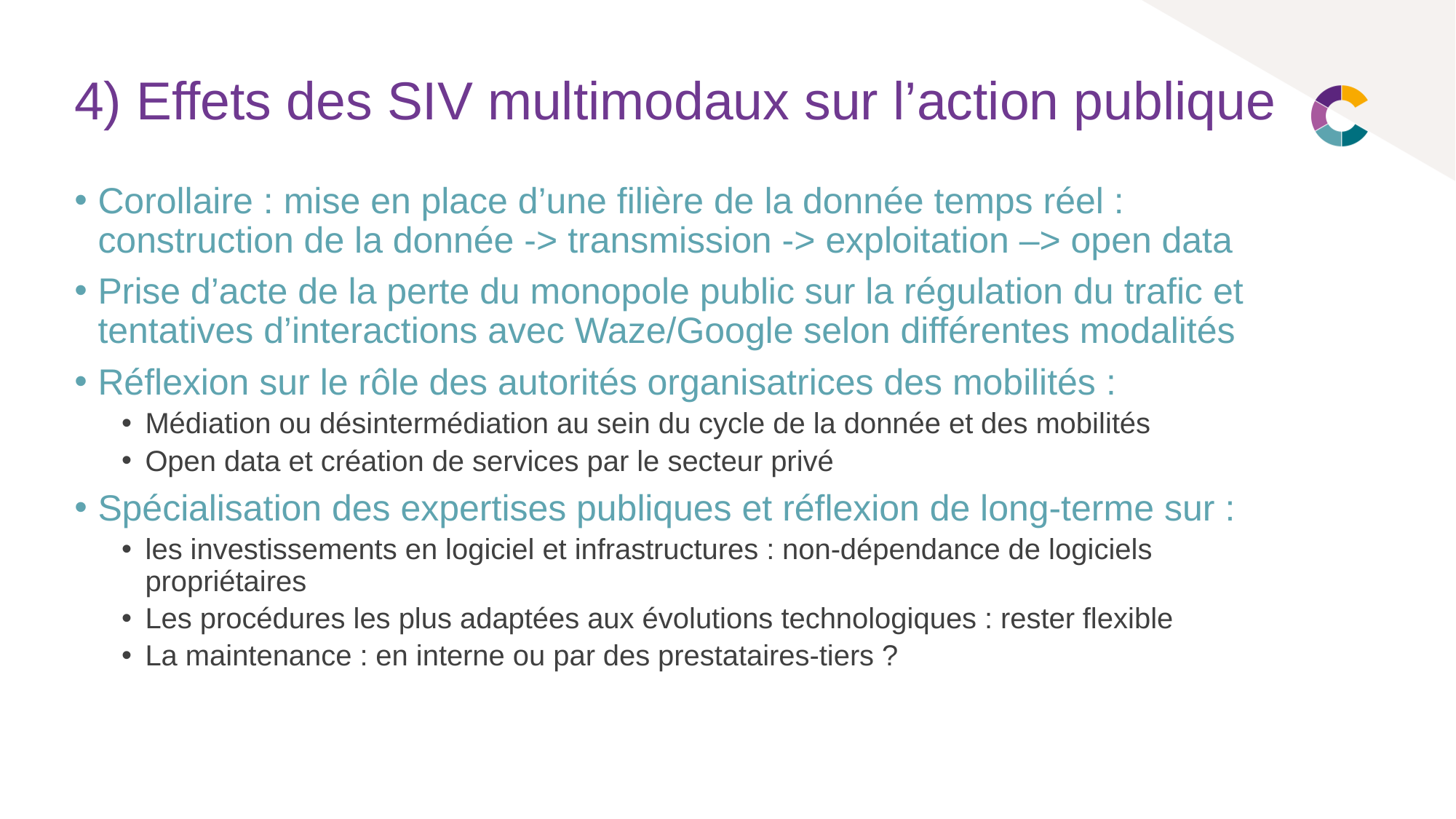

# 4) Effets des SIV multimodaux sur l’action publique
Corollaire : mise en place d’une filière de la donnée temps réel : construction de la donnée -> transmission -> exploitation –> open data
Prise d’acte de la perte du monopole public sur la régulation du trafic et tentatives d’interactions avec Waze/Google selon différentes modalités
Réflexion sur le rôle des autorités organisatrices des mobilités :
Médiation ou désintermédiation au sein du cycle de la donnée et des mobilités
Open data et création de services par le secteur privé
Spécialisation des expertises publiques et réflexion de long-terme sur :
les investissements en logiciel et infrastructures : non-dépendance de logiciels propriétaires
Les procédures les plus adaptées aux évolutions technologiques : rester flexible
La maintenance : en interne ou par des prestataires-tiers ?